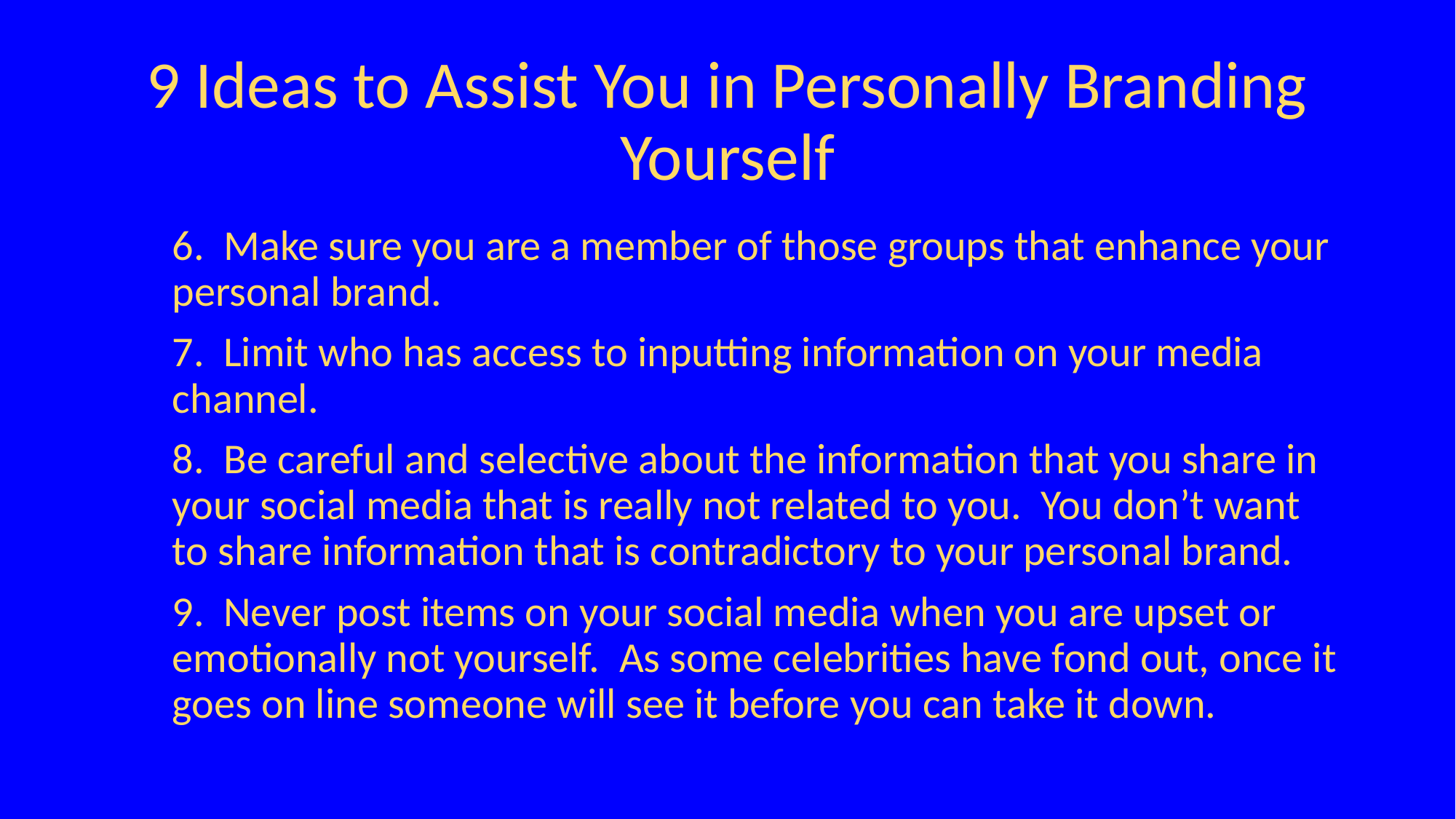

# 9 Ideas to Assist You in Personally Branding Yourself
	6.  Make sure you are a member of those groups that enhance your personal brand.
	7.  Limit who has access to inputting information on your media channel.
	8.  Be careful and selective about the information that you share in your social media that is really not related to you.  You don’t want to share information that is contradictory to your personal brand.
	9.  Never post items on your social media when you are upset or emotionally not yourself.  As some celebrities have fond out, once it goes on line someone will see it before you can take it down.